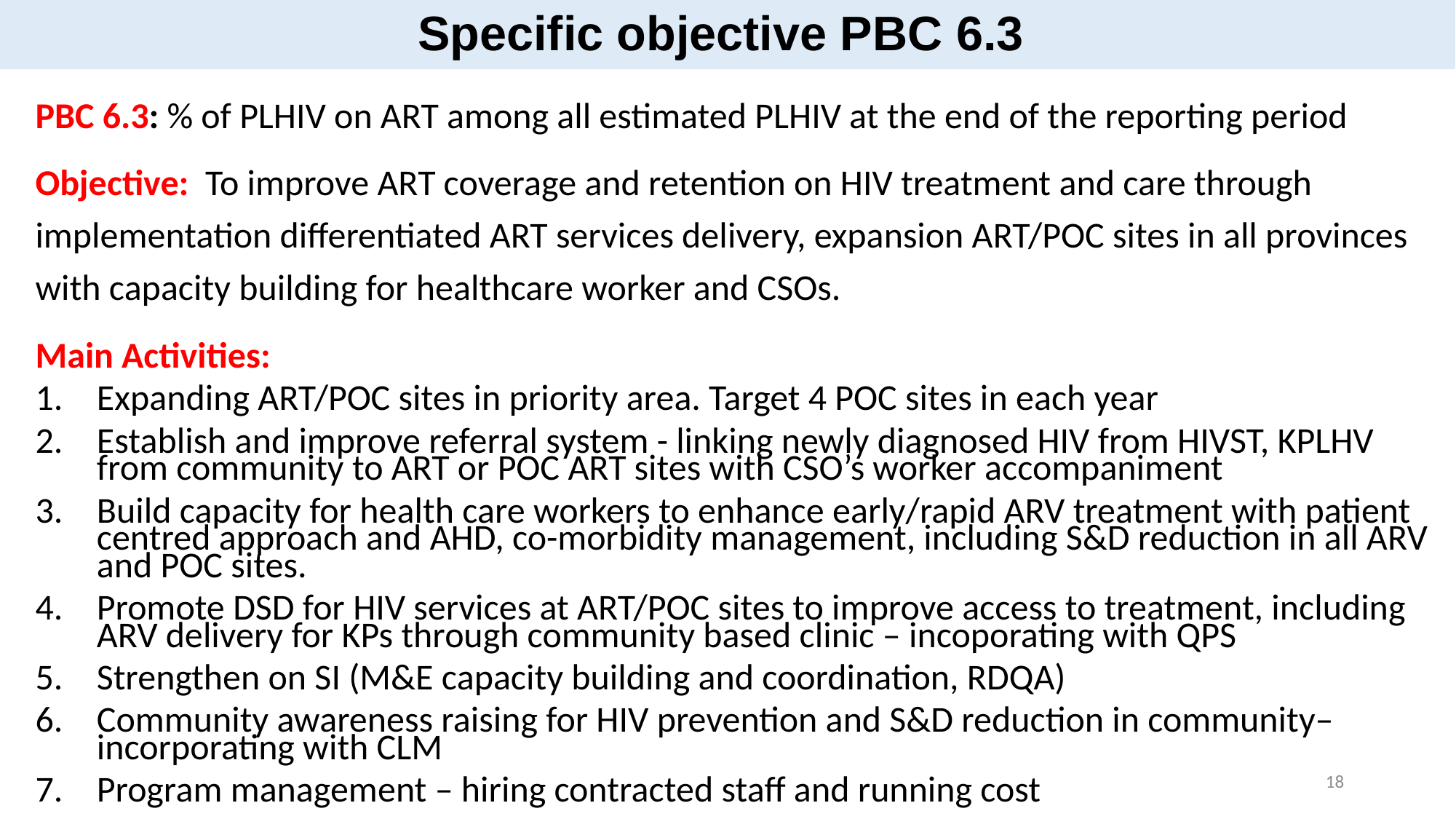

# Specific objective PBC 6.3
PBC 6.3: % of PLHIV on ART among all estimated PLHIV at the end of the reporting period
Objective:  To improve ART coverage and retention on HIV treatment and care through implementation differentiated ART services delivery, expansion ART/POC sites in all provinces with capacity building for healthcare worker and CSOs.
Main Activities:
Expanding ART/POC sites in priority area. Target 4 POC sites in each year
Establish and improve referral system - linking newly diagnosed HIV from HIVST, KPLHV from community to ART or POC ART sites with CSO’s worker accompaniment
Build capacity for health care workers to enhance early/rapid ARV treatment with patient centred approach and AHD, co-morbidity management, including S&D reduction in all ARV and POC sites.
Promote DSD for HIV services at ART/POC sites to improve access to treatment, including ARV delivery for KPs through community based clinic – incoporating with QPS
Strengthen on SI (M&E capacity building and coordination, RDQA)
Community awareness raising for HIV prevention and S&D reduction in community– incorporating with CLM
Program management – hiring contracted staff and running cost
18